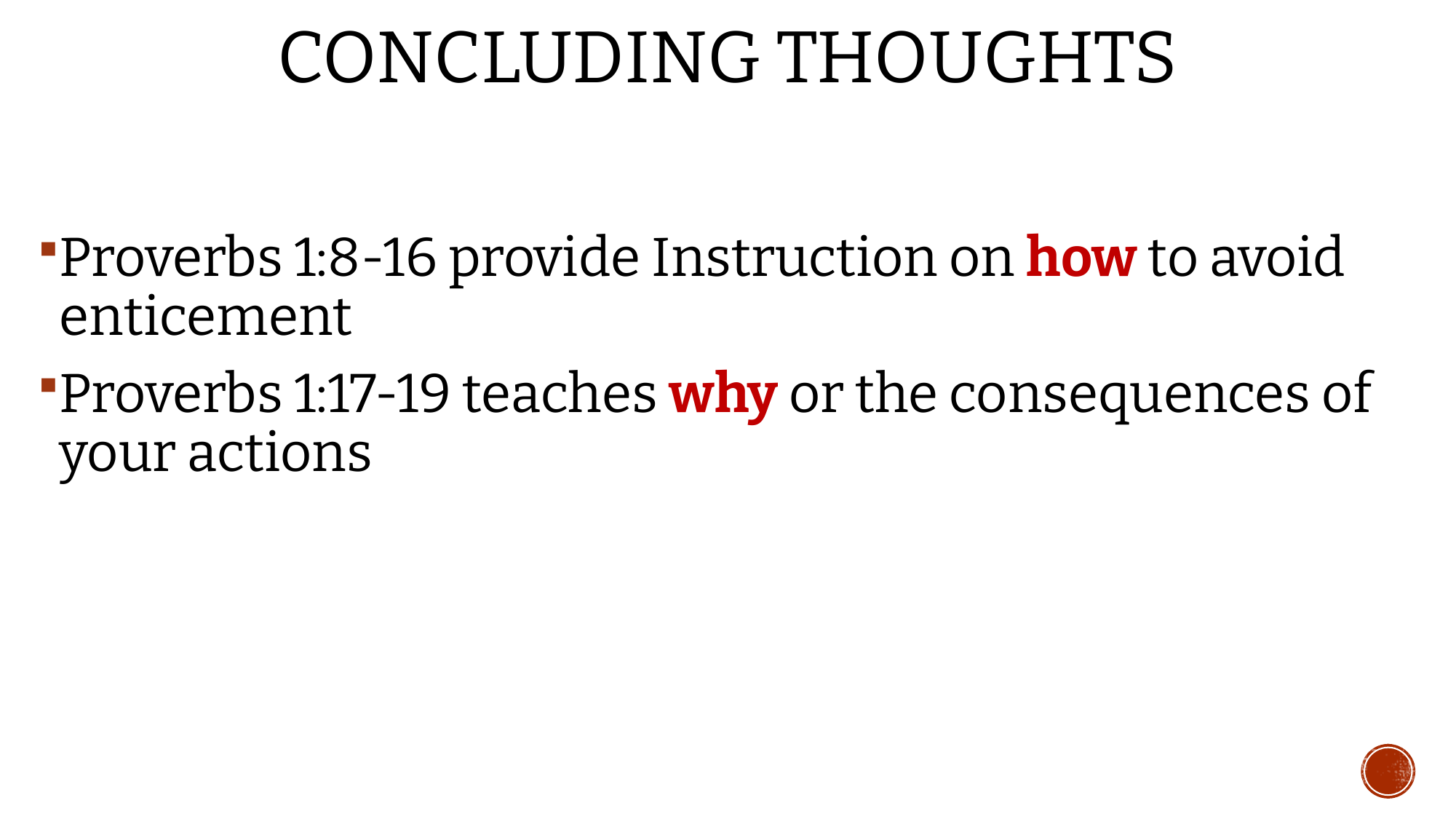

# Concluding thoughts

Proverbs 1:8-16 provide Instruction on how to avoid enticement
Proverbs 1:17-19 teaches why or the consequences of your actions